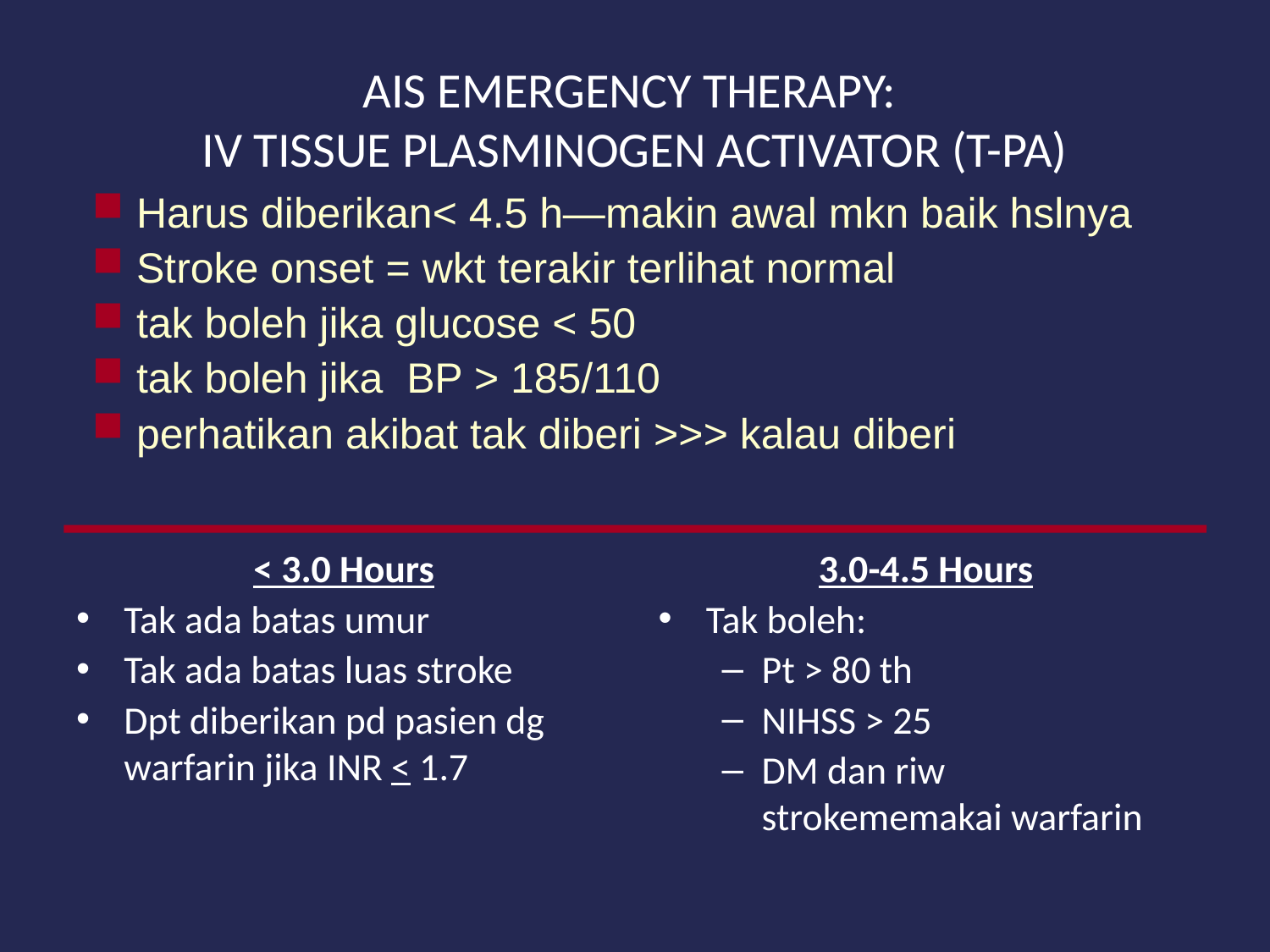

# AIS EMERGENCY THERAPY: IV TISSUE PLASMINOGEN ACTIVATOR (T-PA)
 Harus diberikan< 4.5 h—makin awal mkn baik hslnya
 Stroke onset = wkt terakir terlihat normal
 tak boleh jika glucose < 50
 tak boleh jika  BP > 185/110
 perhatikan akibat tak diberi >>> kalau diberi

< 3.0 Hours
Tak ada batas umur
Tak ada batas luas stroke
Dpt diberikan pd pasien dg warfarin jika INR < 1.7
3.0-4.5 Hours
Tak boleh:
Pt > 80 th
NIHSS > 25
DM dan riw strokememakai warfarin